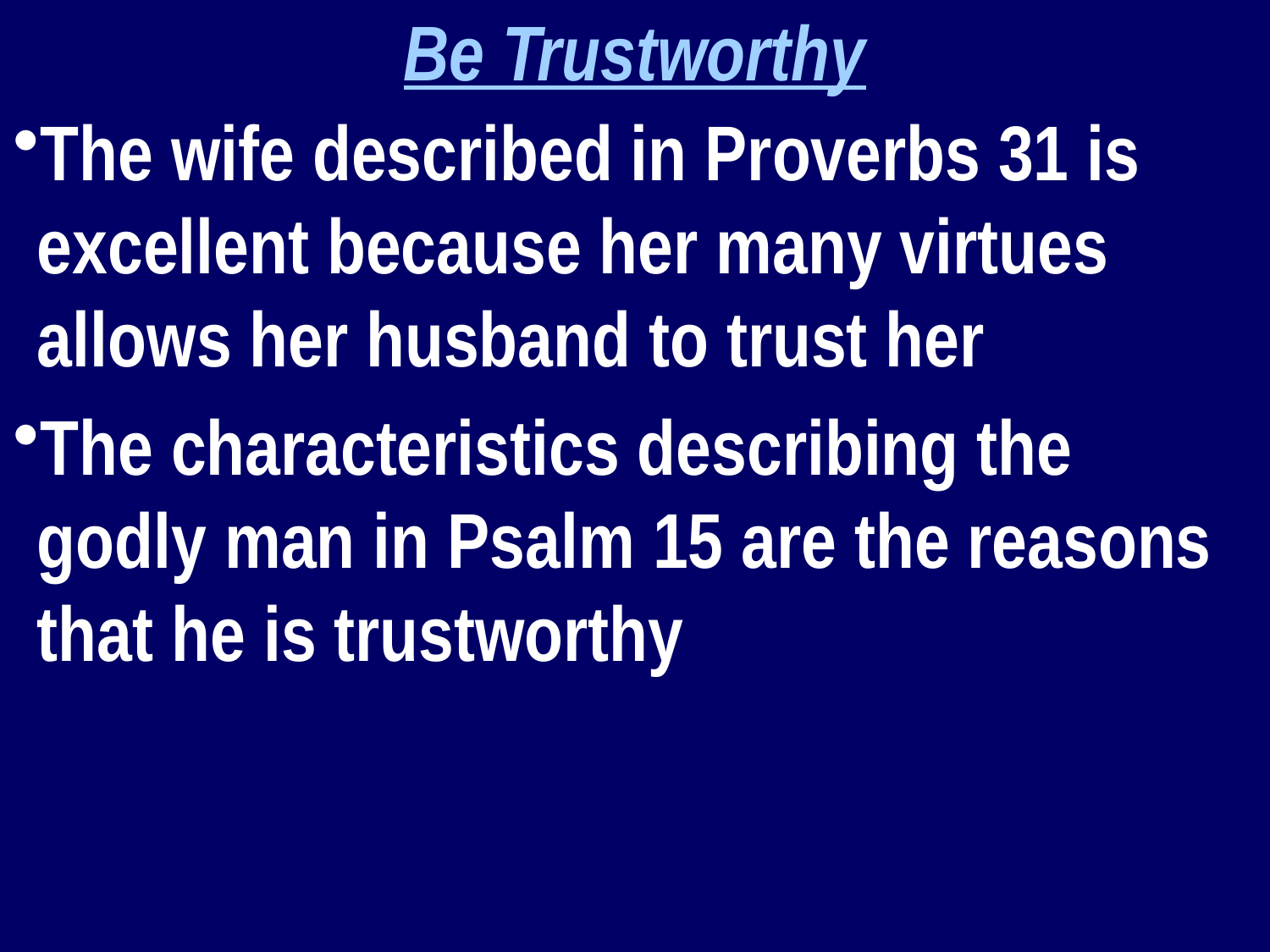

Be Trustworthy
The wife described in Proverbs 31 is excellent because her many virtues allows her husband to trust her
The characteristics describing the godly man in Psalm 15 are the reasons that he is trustworthy